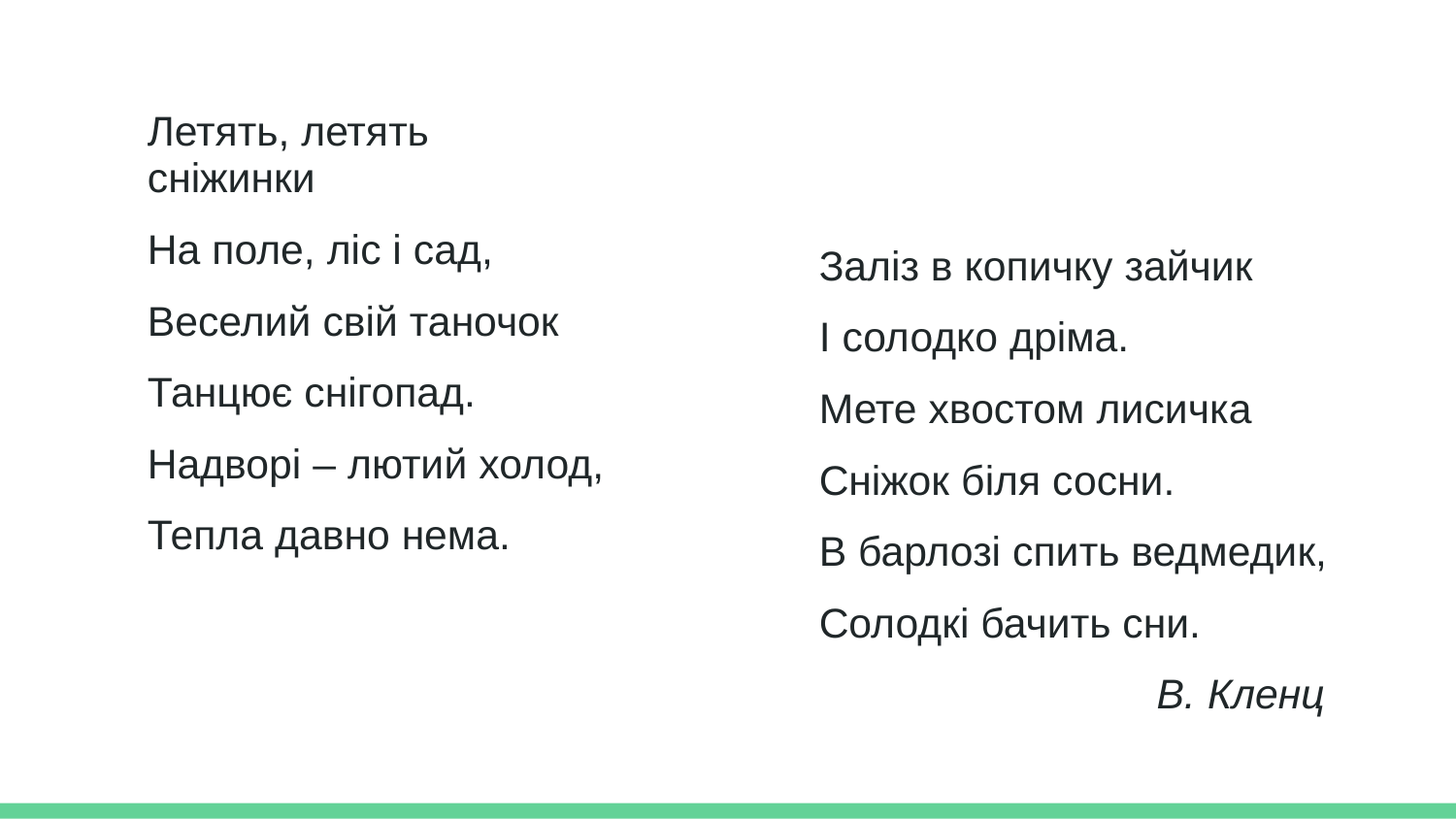

Летять, летять сніжинки
На поле, ліс і сад,
Веселий свій таночок
Танцює снігопад.
Надворі – лютий холод,
Тепла давно нема.

Заліз в копичку зайчик
І солодко дріма.
Мете хвостом лисичка
Сніжок біля сосни.
В барлозі спить ведмедик,
Солодкі бачить сни.
                             В. Кленц